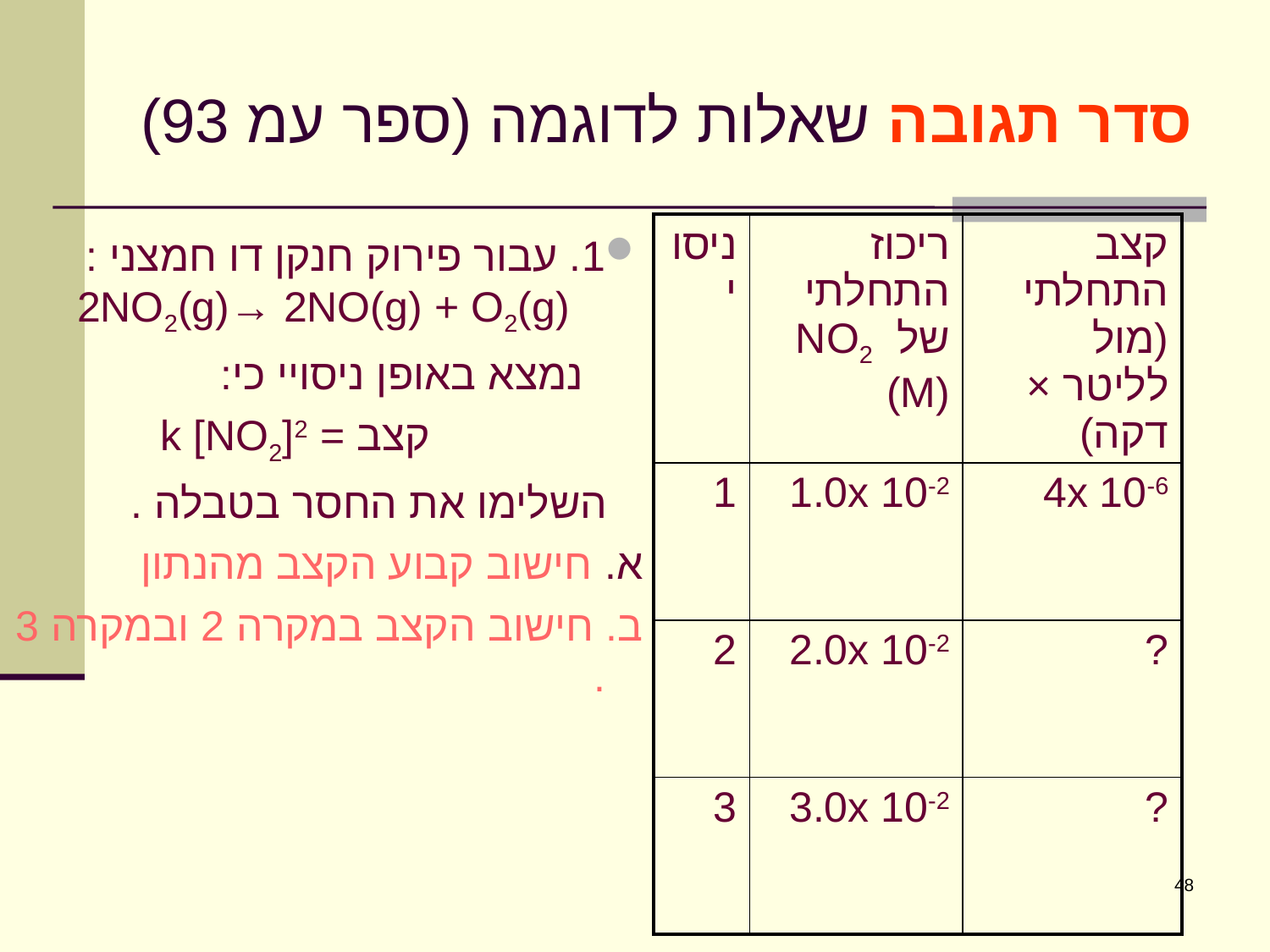

# סדר תגובה שאלות לדוגמה (ספר עמ 93)
| ניסוי | ריכוז התחלתי של NO2 (M) | קצב התחלתי (מול לליטר × דקה) |
| --- | --- | --- |
| 1 | 1.0x 10-2 | 4x 10-6 |
| 2 | 2.0x 10-2 | ? |
| 3 | 3.0x 10-2 | ? |
1. עבור פירוק חנקן דו חמצני :          2NO2(g)→ 2NO(g) + O2(g)
     נמצא באופן ניסויי כי:
                  קצב = k [NO2]2
   השלימו את החסר בטבלה .
א. חישוב קבוע הקצב מהנתון
ב. חישוב הקצב במקרה 2 ובמקרה 3 .

48